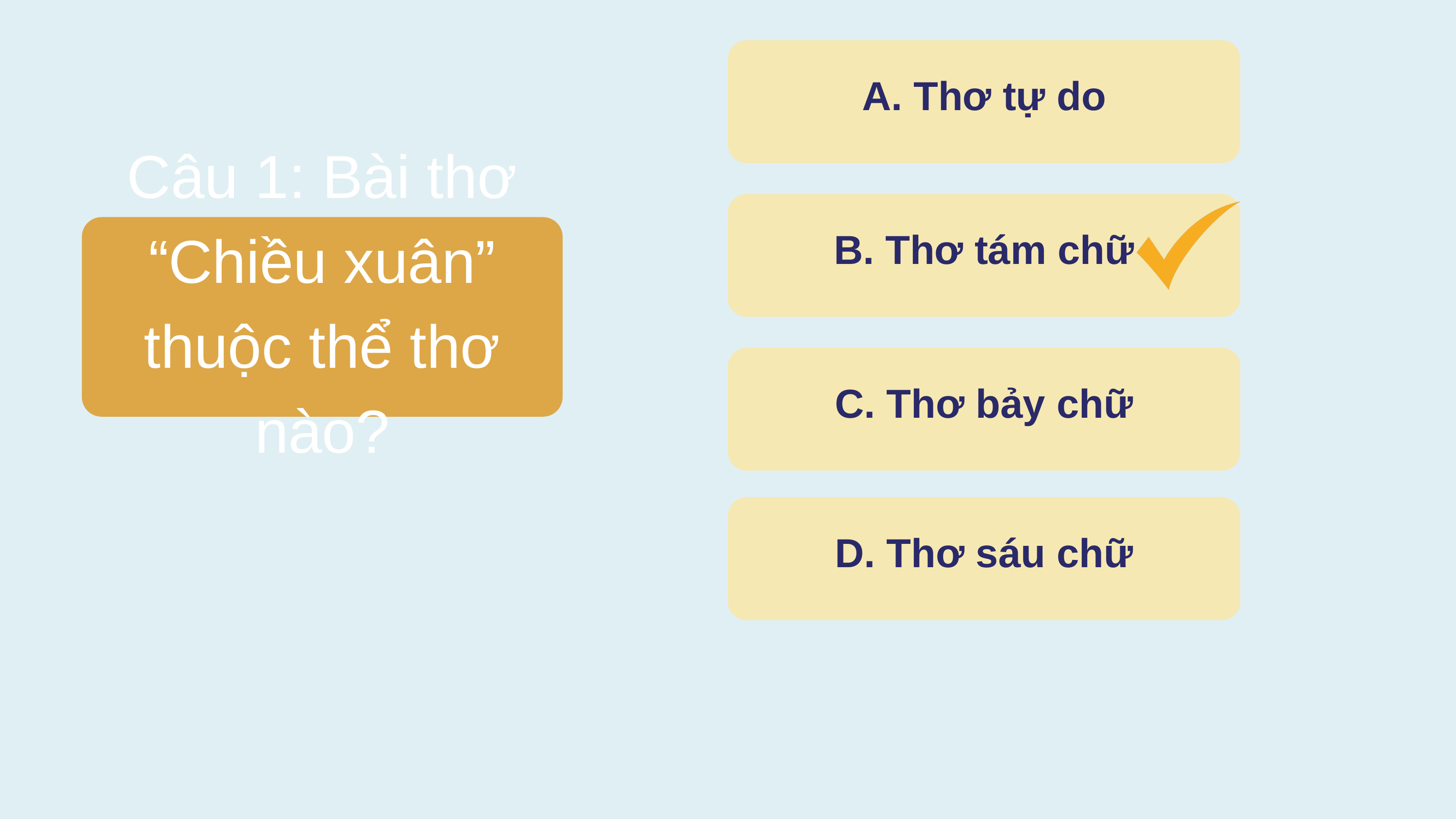

A. Thơ tự do

B. Thơ tám chữ

Câu 1: Bài thơ “Chiều xuân” thuộc thể thơ nào?

C. Thơ bảy chữ

D. Thơ sáu chữ